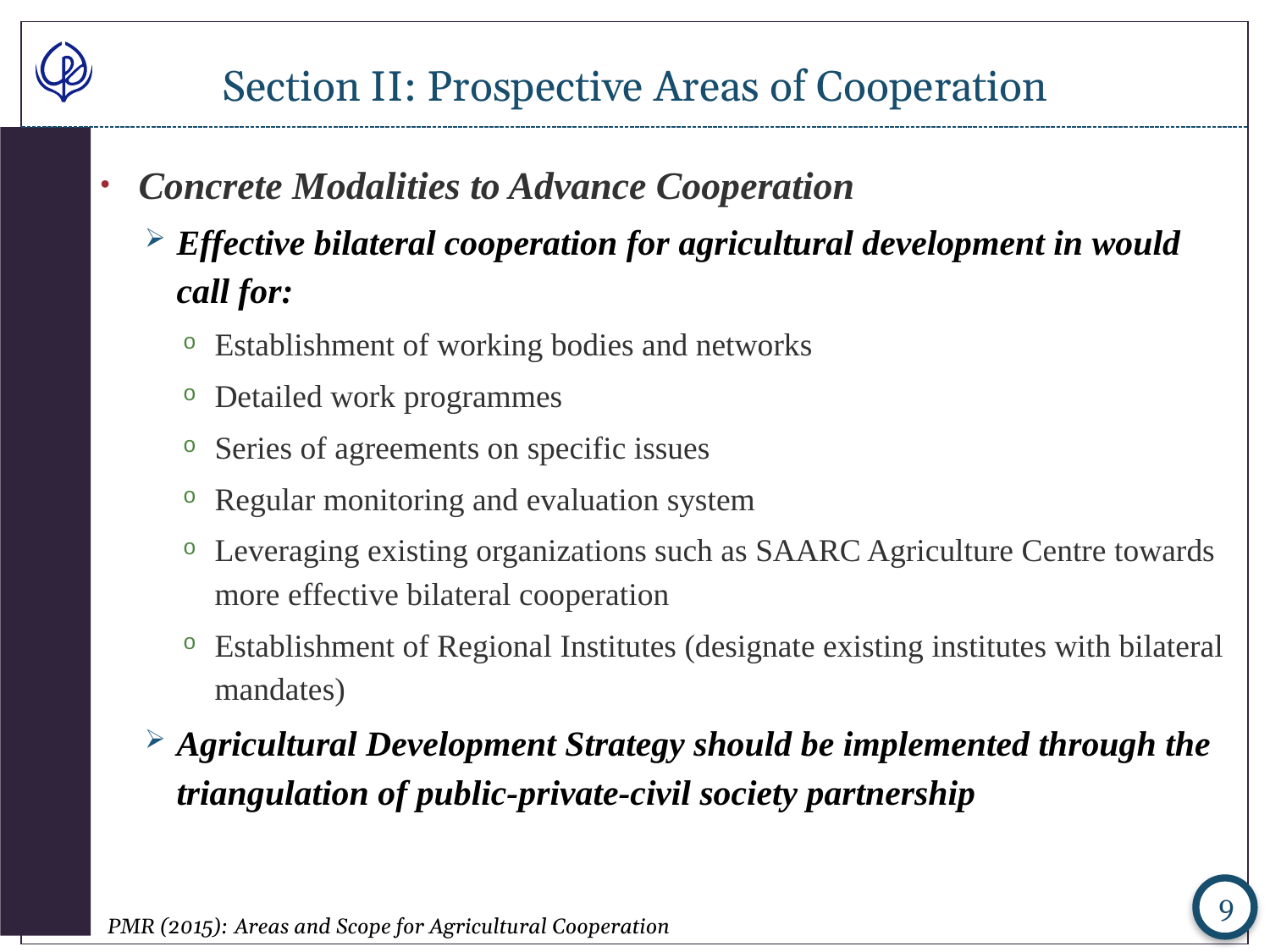

# Section II: Prospective Areas of Cooperation
Concrete Modalities to Advance Cooperation
Effective bilateral cooperation for agricultural development in would call for:
Establishment of working bodies and networks
Detailed work programmes
Series of agreements on specific issues
Regular monitoring and evaluation system
Leveraging existing organizations such as SAARC Agriculture Centre towards more effective bilateral cooperation
Establishment of Regional Institutes (designate existing institutes with bilateral mandates)
Agricultural Development Strategy should be implemented through the triangulation of public-private-civil society partnership

9
PMR (2015): Areas and Scope for Agricultural Cooperation